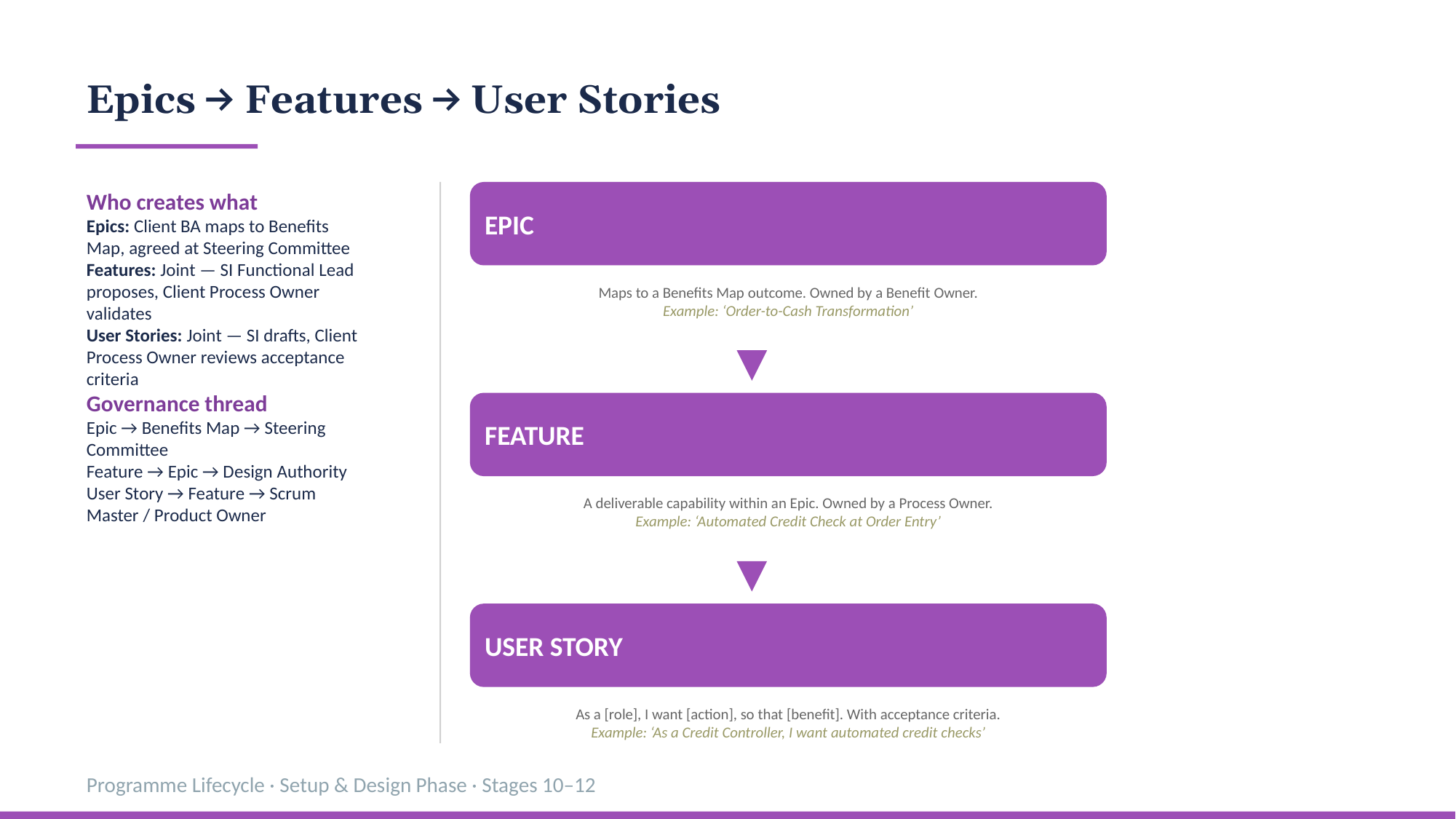

Epics → Features → User Stories

Who creates what
Epics: Client BA maps to Benefits Map, agreed at Steering Committee
Features: Joint — SI Functional Lead proposes, Client Process Owner validates
User Stories: Joint — SI drafts, Client Process Owner reviews acceptance criteria
Governance thread
Epic → Benefits Map → Steering Committee
Feature → Epic → Design Authority
User Story → Feature → Scrum Master / Product Owner

EPIC
Maps to a Benefits Map outcome. Owned by a Benefit Owner.
Example: ‘Order-to-Cash Transformation’

FEATURE
A deliverable capability within an Epic. Owned by a Process Owner.
Example: ‘Automated Credit Check at Order Entry’

USER STORY
As a [role], I want [action], so that [benefit]. With acceptance criteria.
Example: ‘As a Credit Controller, I want automated credit checks’
Programme Lifecycle · Setup & Design Phase · Stages 10–12